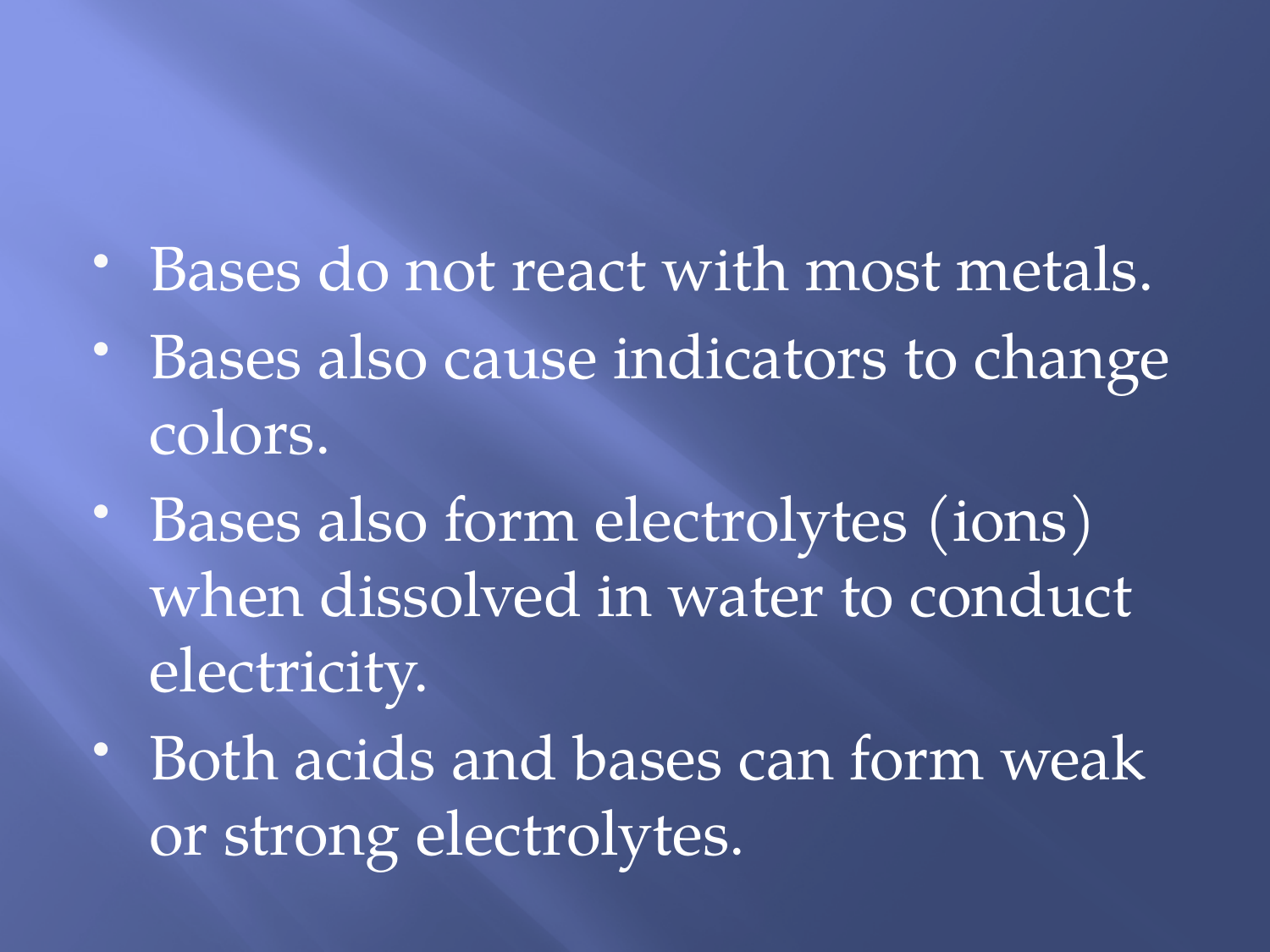

#
Bases do not react with most metals.
Bases also cause indicators to change colors.
Bases also form electrolytes (ions) when dissolved in water to conduct electricity.
Both acids and bases can form weak or strong electrolytes.